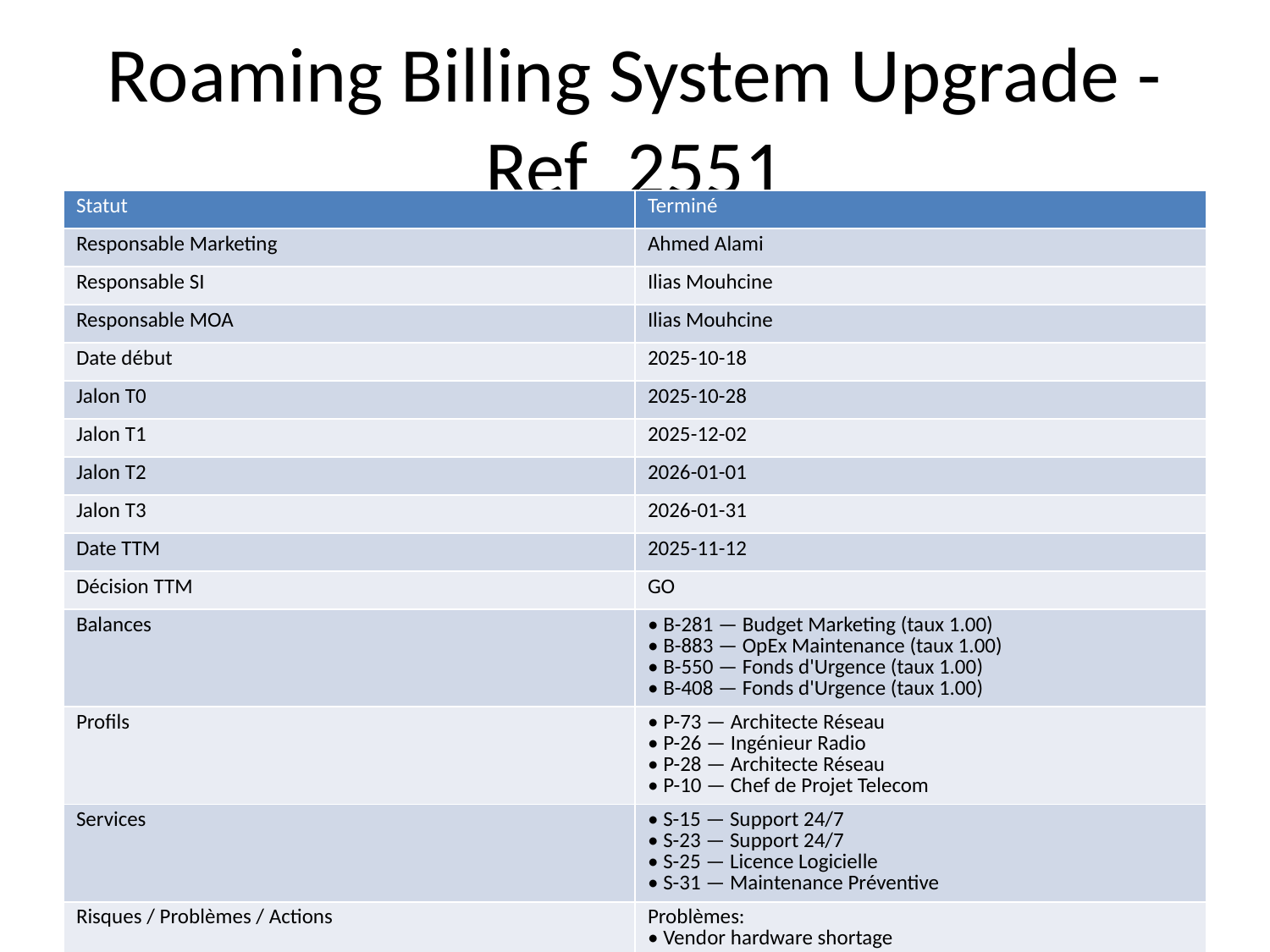

# Roaming Billing System Upgrade - Ref_2551
| Statut | Terminé |
| --- | --- |
| Responsable Marketing | Ahmed Alami |
| Responsable SI | Ilias Mouhcine |
| Responsable MOA | Ilias Mouhcine |
| Date début | 2025-10-18 |
| Jalon T0 | 2025-10-28 |
| Jalon T1 | 2025-12-02 |
| Jalon T2 | 2026-01-01 |
| Jalon T3 | 2026-01-31 |
| Date TTM | 2025-11-12 |
| Décision TTM | GO |
| Balances | • B-281 — Budget Marketing (taux 1.00) • B-883 — OpEx Maintenance (taux 1.00) • B-550 — Fonds d'Urgence (taux 1.00) • B-408 — Fonds d'Urgence (taux 1.00) |
| Profils | • P-73 — Architecte Réseau • P-26 — Ingénieur Radio • P-28 — Architecte Réseau • P-10 — Chef de Projet Telecom |
| Services | • S-15 — Support 24/7 • S-23 — Support 24/7 • S-25 — Licence Logicielle • S-31 — Maintenance Préventive |
| Risques / Problèmes / Actions | Problèmes: • Vendor hardware shortage Actions: • Weekly review with CTO |